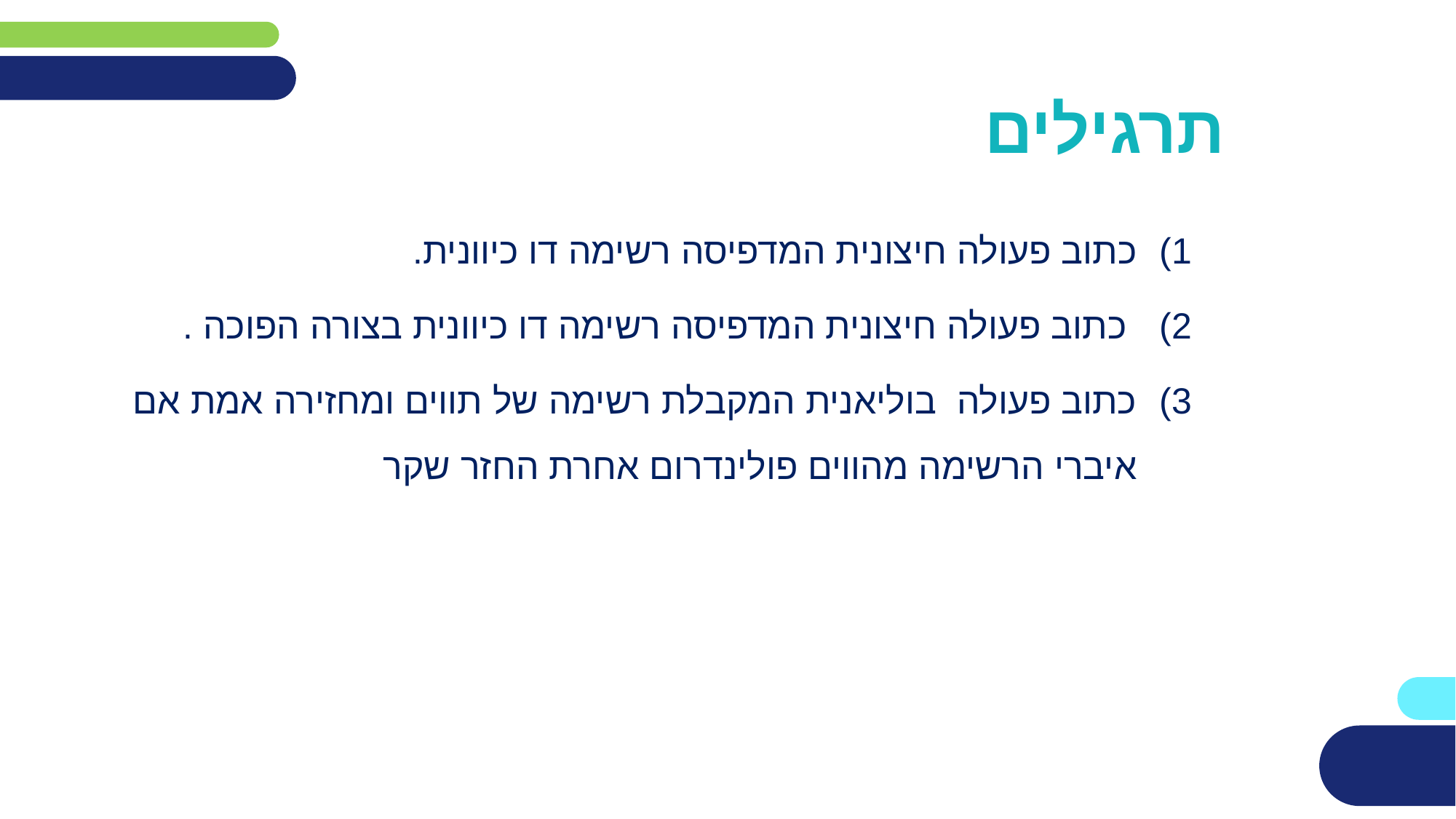

#
תרגילים

כתוב פעולה חיצונית המדפיסה רשימה דו כיוונית.
 כתוב פעולה חיצונית המדפיסה רשימה דו כיוונית בצורה הפוכה .
כתוב פעולה  בוליאנית המקבלת רשימה של תווים ומחזירה אמת אם איברי הרשימה מהווים פולינדרום אחרת החזר שקר